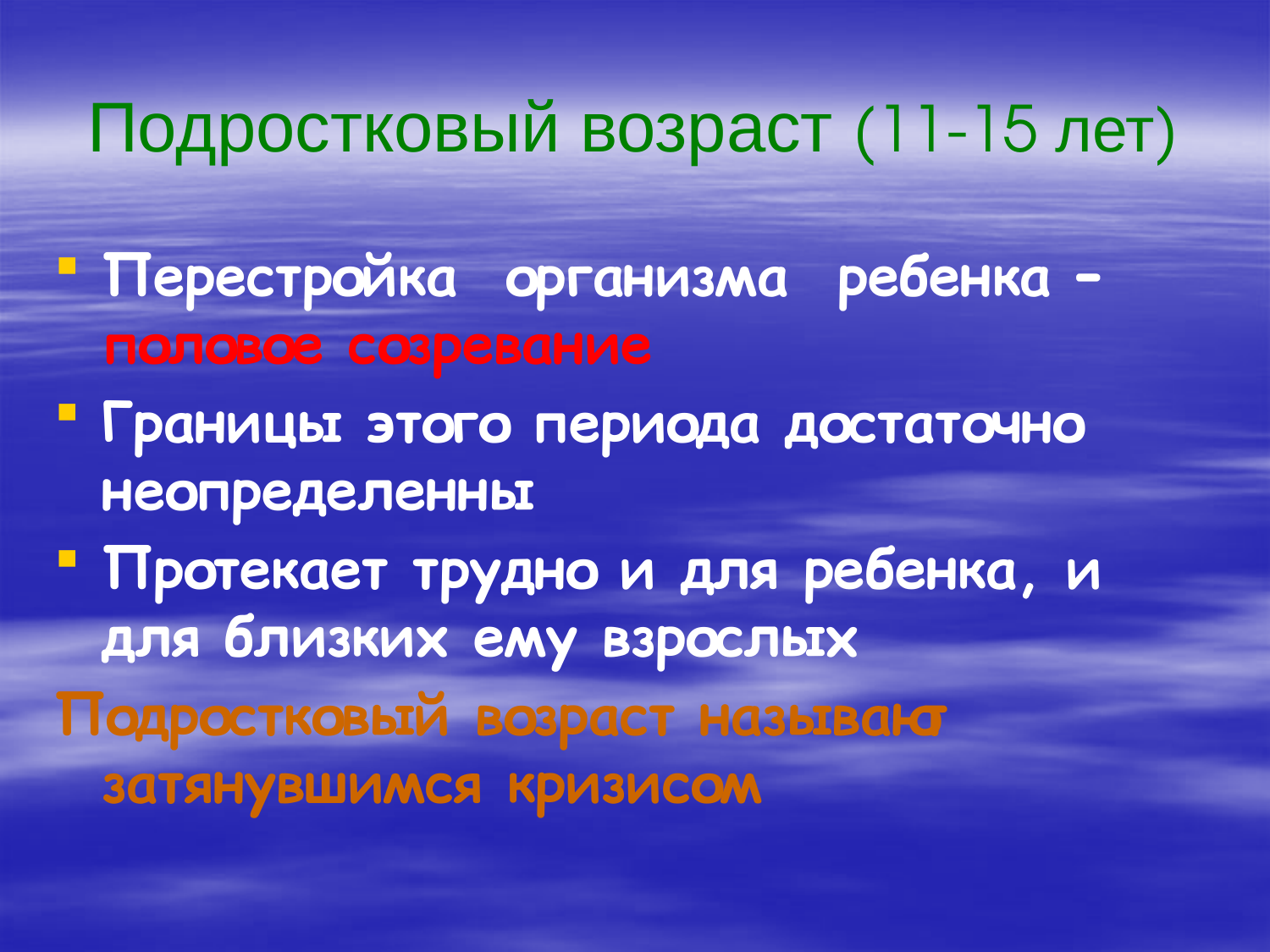

# Подростковый возраст (11-15 лет)
Перестройка  организма  ребенка – половое созревание
Границы этого периода достаточно неопределенны
Протекает трудно и для ребенка, и для близких ему взрослых
Подростковый возраст называют затянувшимся кризисом